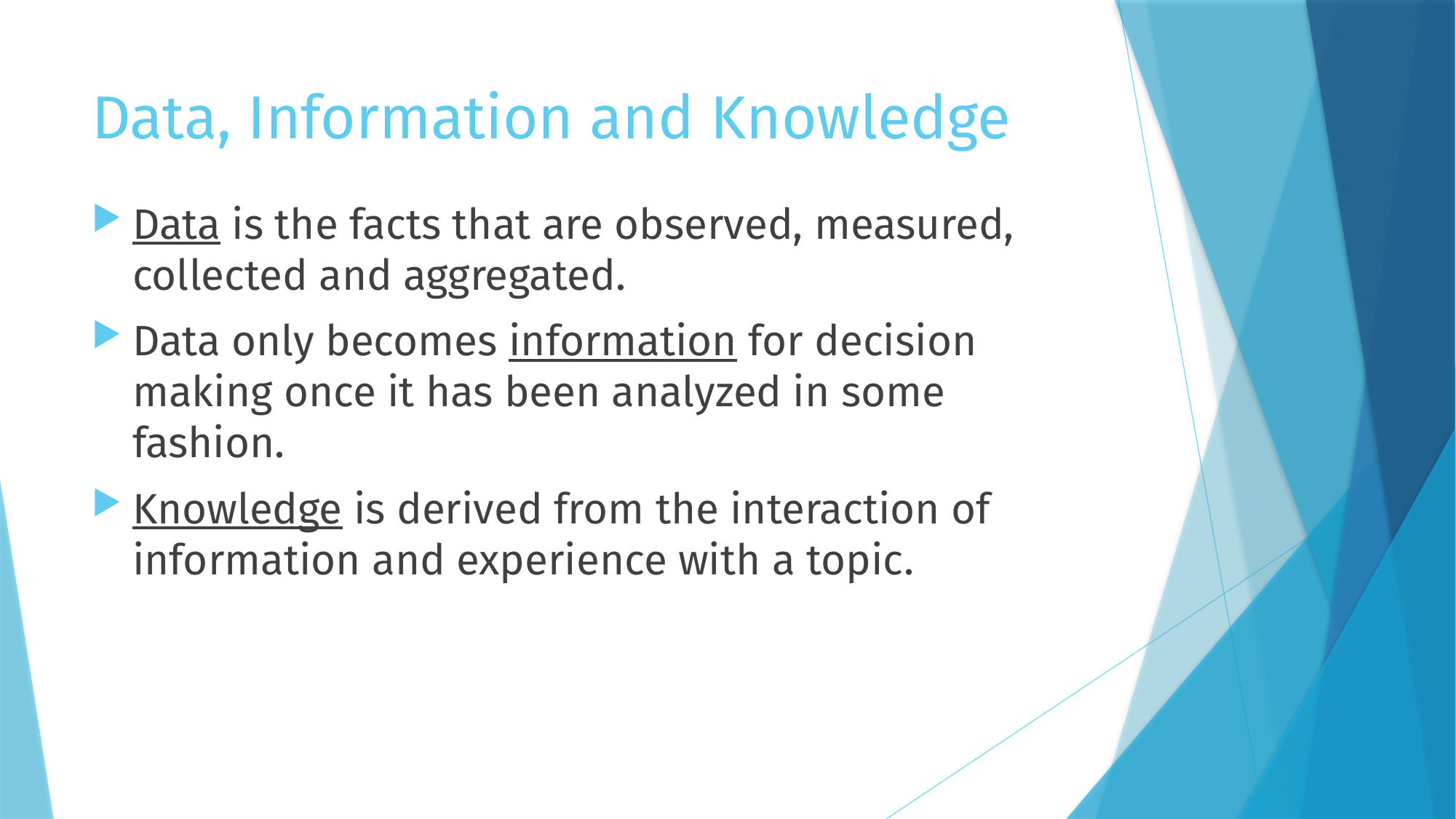

# Data, Information and Knowledge
Data is the facts that are observed, measured, collected and aggregated.
Data only becomes information for decision making once it has been analyzed in some fashion.
Knowledge is derived from the interaction of information and experience with a topic.